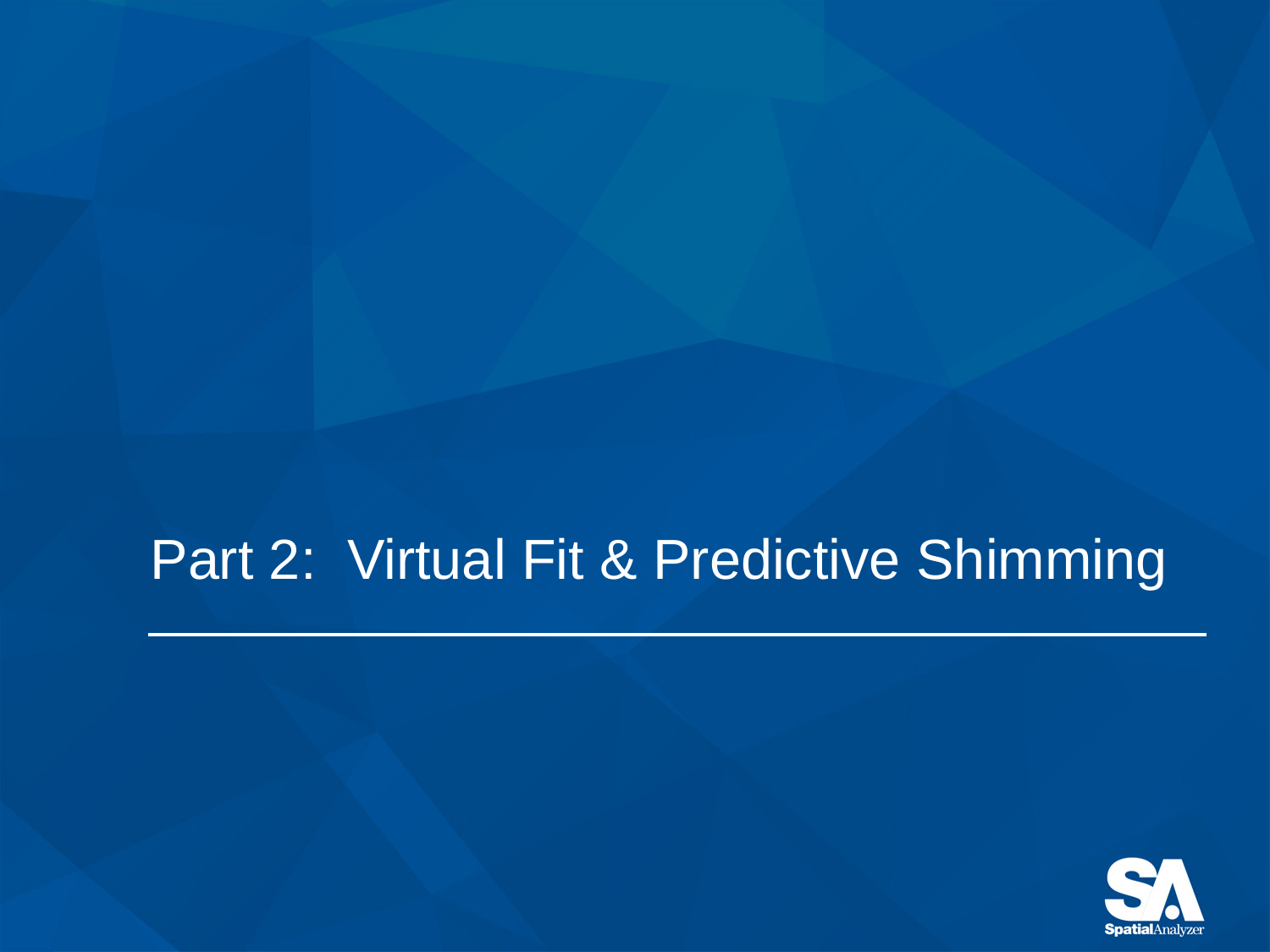

# Part 2:  Virtual Fit & Predictive Shimming